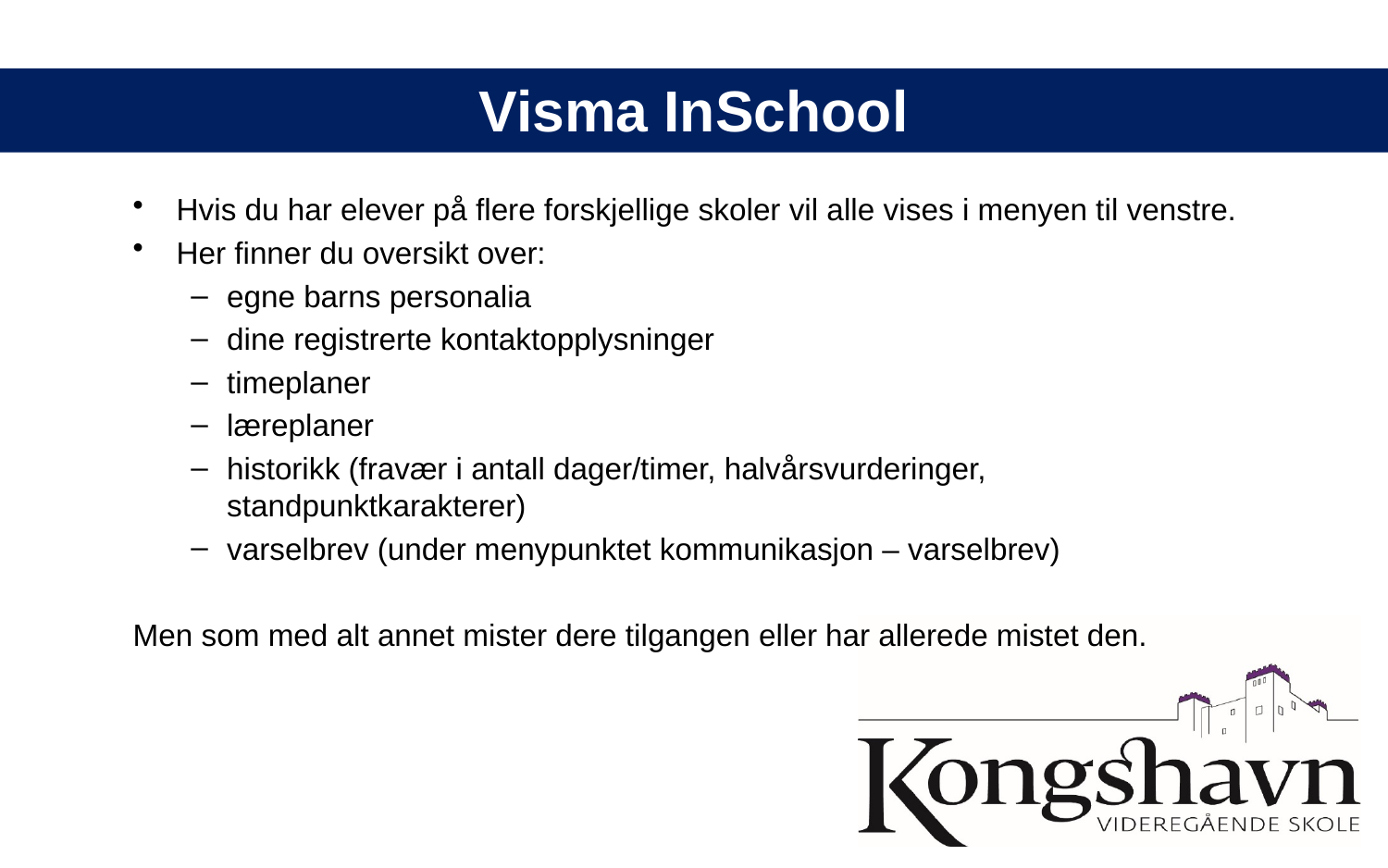

Visma InSchool
# VIS
Hvis du har elever på flere forskjellige skoler vil alle vises i menyen til venstre.
Her finner du oversikt over:
egne barns personalia
dine registrerte kontaktopplysninger
timeplaner
læreplaner
historikk (fravær i antall dager/timer, halvårsvurderinger, standpunktkarakterer)
varselbrev (under menypunktet kommunikasjon – varselbrev)

Men som med alt annet mister dere tilgangen eller har allerede mistet den.